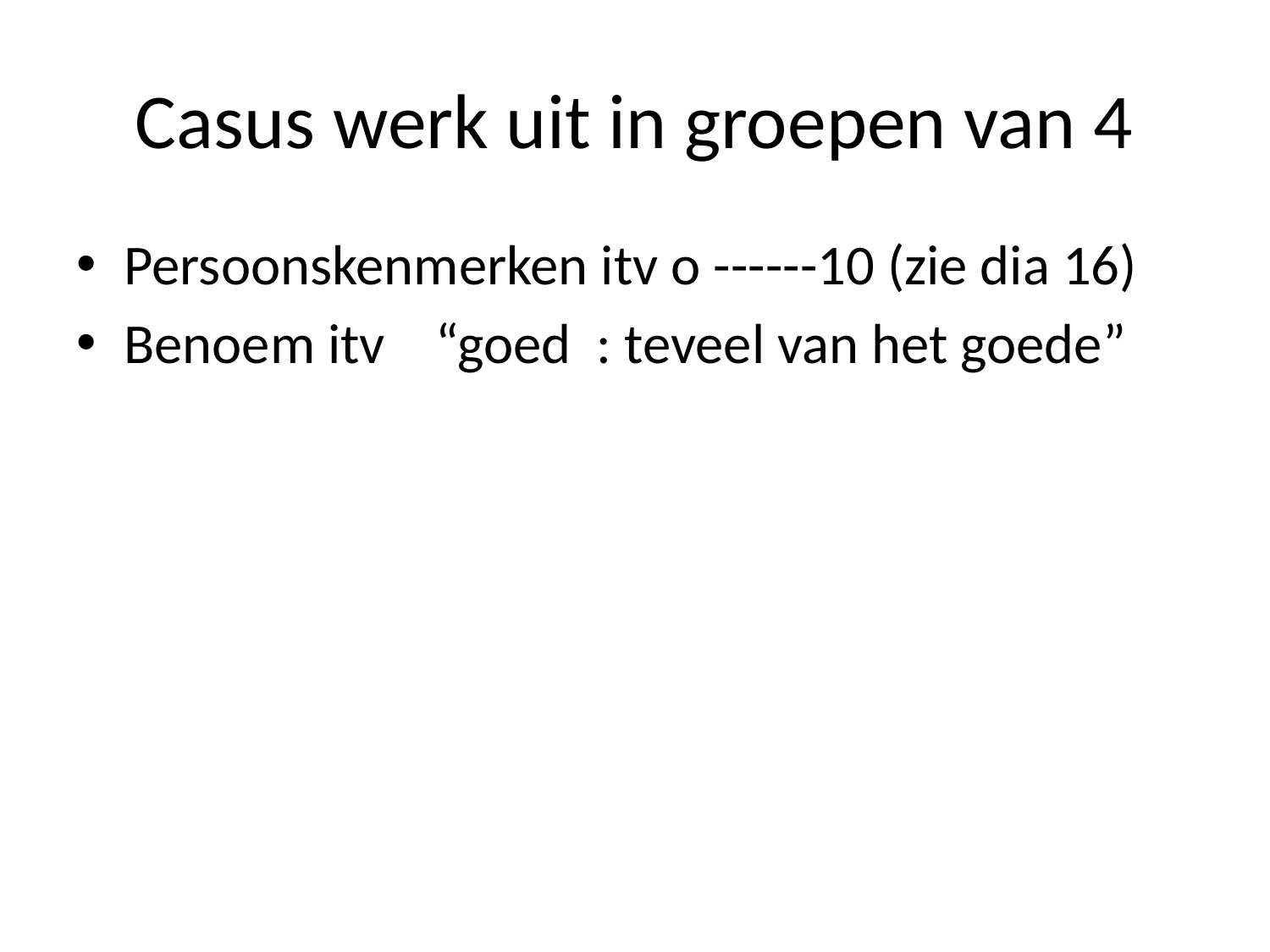

# Casus werk uit in groepen van 4
Persoonskenmerken itv o ------10 (zie dia 16)
Benoem itv    “goed  : teveel van het goede”